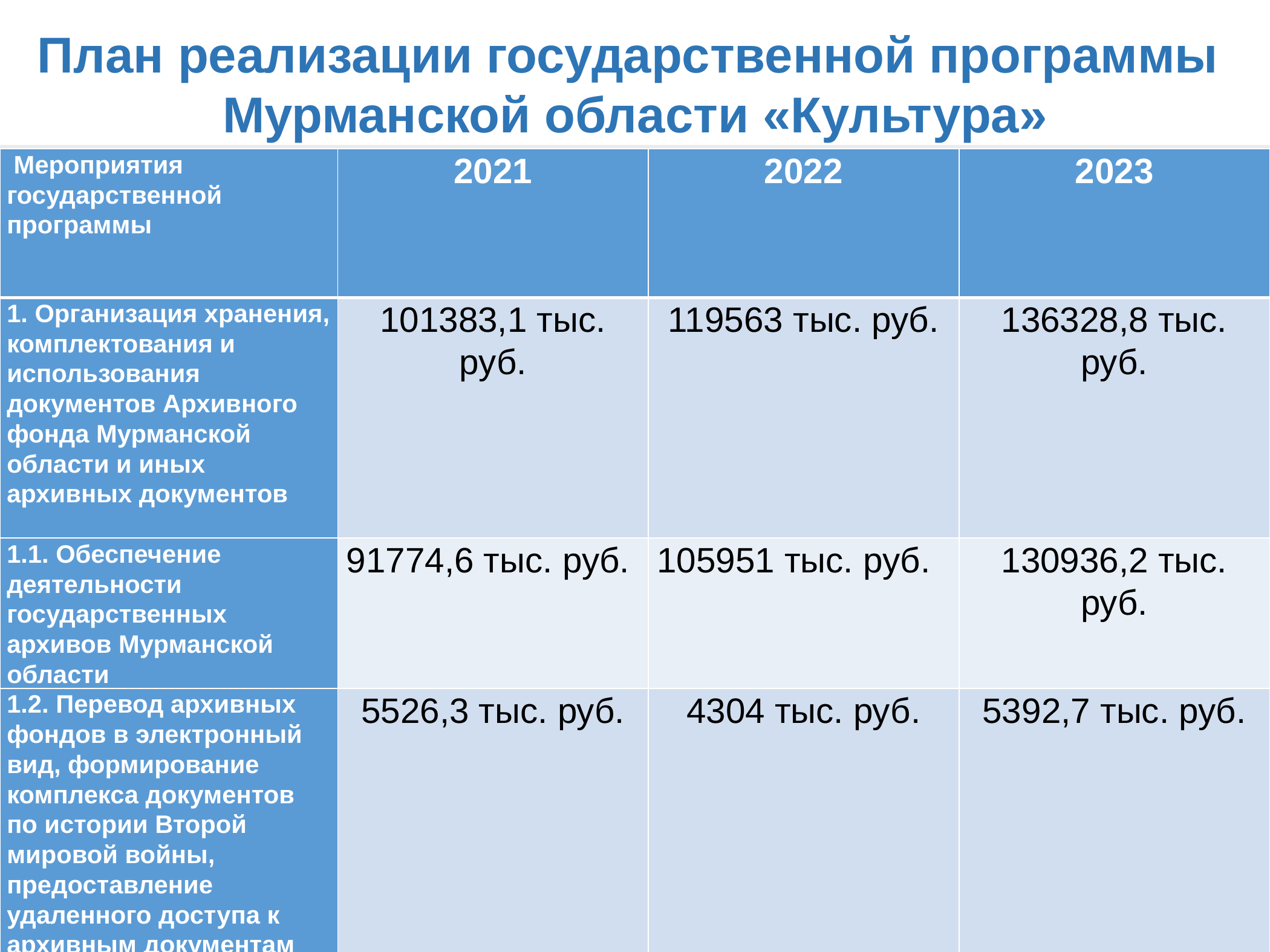

План реализации государственной программы
Мурманской области «Культура»

| Мероприятия государственной программы | 2021 | 2022 | 2023 |
| --- | --- | --- | --- |
| 1. Организация хранения, комплектования и использования документов Архивного фонда Мурманской области и иных архивных документов | 101383,1 тыс. руб. | 119563 тыс. руб. | 136328,8 тыс. руб. |
| 1.1. Обеспечение деятельности государственных архивов Мурманской области | 91774,6 тыс. руб. | 105951 тыс. руб. | 130936,2 тыс. руб. |
| 1.2. Перевод архивных фондов в электронный вид, формирование комплекса документов по истории Второй мировой войны, предоставление удаленного доступа к архивным документам | 5526,3 тыс. руб. | 4304 тыс. руб. | 5392,7 тыс. руб. |

4